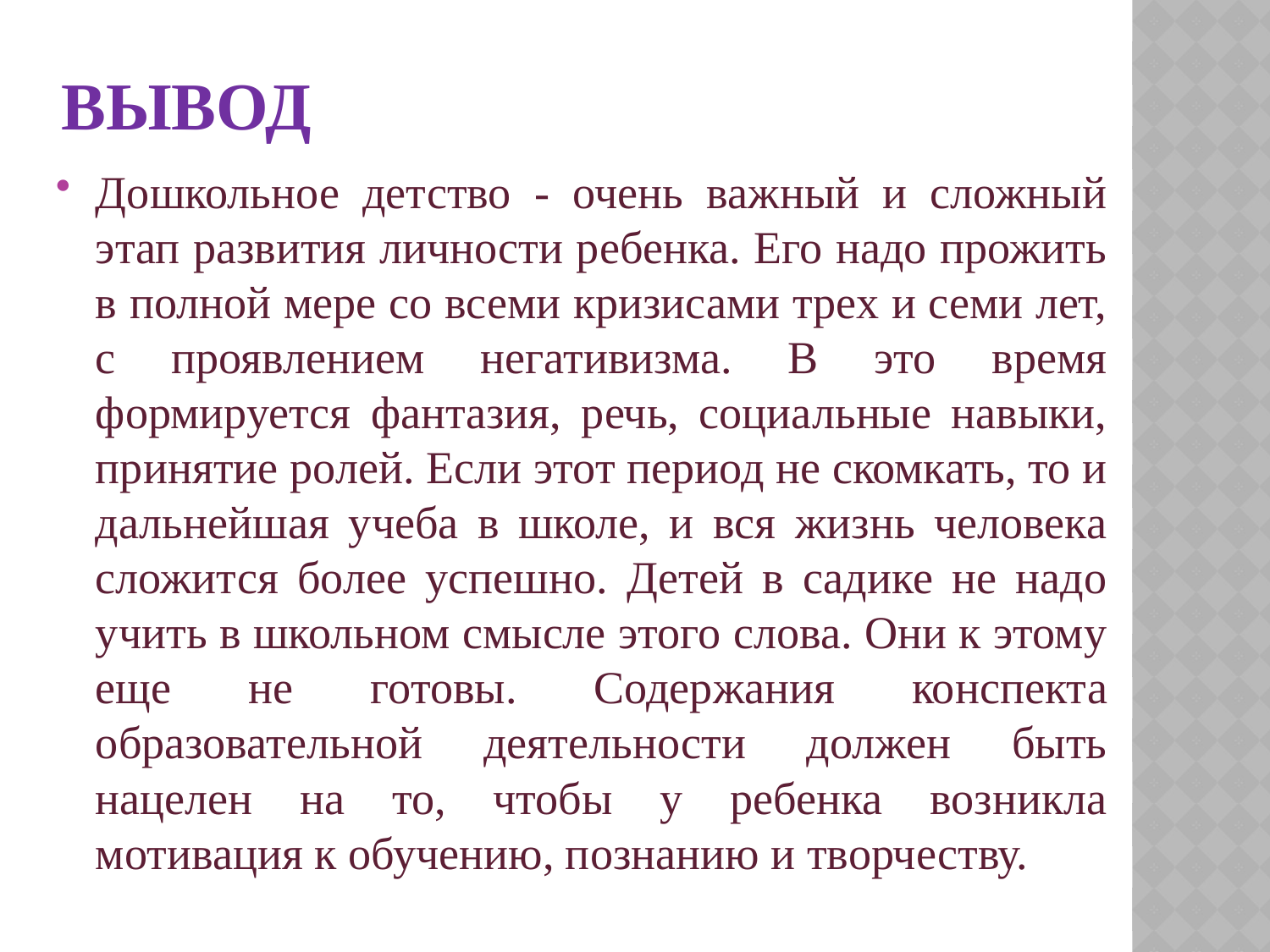

# Вывод
Дошкольное детство - очень важный и сложный этап развития личности ребенка. Его надо прожить в полной мере со всеми кризисами трех и семи лет, с проявлением негативизма. В это время формируется фантазия, речь, социальные навыки, принятие ролей. Если этот период не скомкать, то и дальнейшая учеба в школе, и вся жизнь человека сложится более успешно. Детей в садике не надо учить в школьном смысле этого слова. Они к этому еще не готовы. Содержания конспекта образовательной деятельности должен быть нацелен на то, чтобы у ребенка возникла мотивация к обучению, познанию и творчеству.